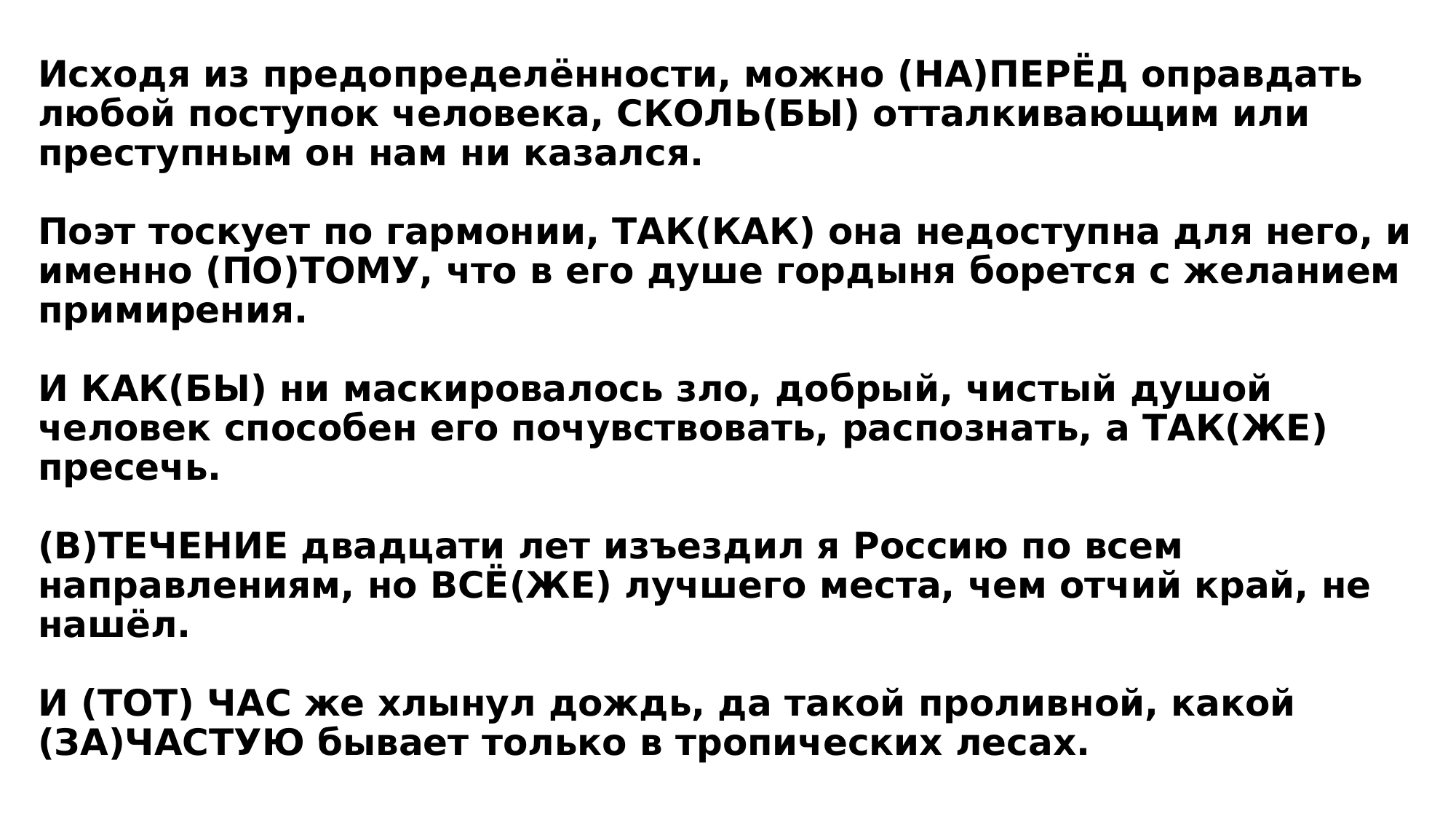

# Исходя из предопределённости, можно (НА)ПЕРЁД оправдать любой поступок человека, СКОЛЬ(БЫ) отталкивающим или преступным он нам ни казался. Поэт тоскует по гармонии, ТАК(КАК) она недоступна для него, и именно (ПО)ТОМУ, что в его душе гордыня борется с желанием примирения. И КАК(БЫ) ни маскировалось зло, добрый, чистый душой человек способен его почувствовать, распознать, а ТАК(ЖЕ) пресечь. (В)ТЕЧЕНИЕ двадцати лет изъездил я Россию по всем направлениям, но ВСЁ(ЖЕ) лучшего места, чем отчий край, не нашёл. И (ТОТ) ЧАС же хлынул дождь, да такой проливной, какой (ЗА)ЧАСТУЮ бывает только в тропических лесах.